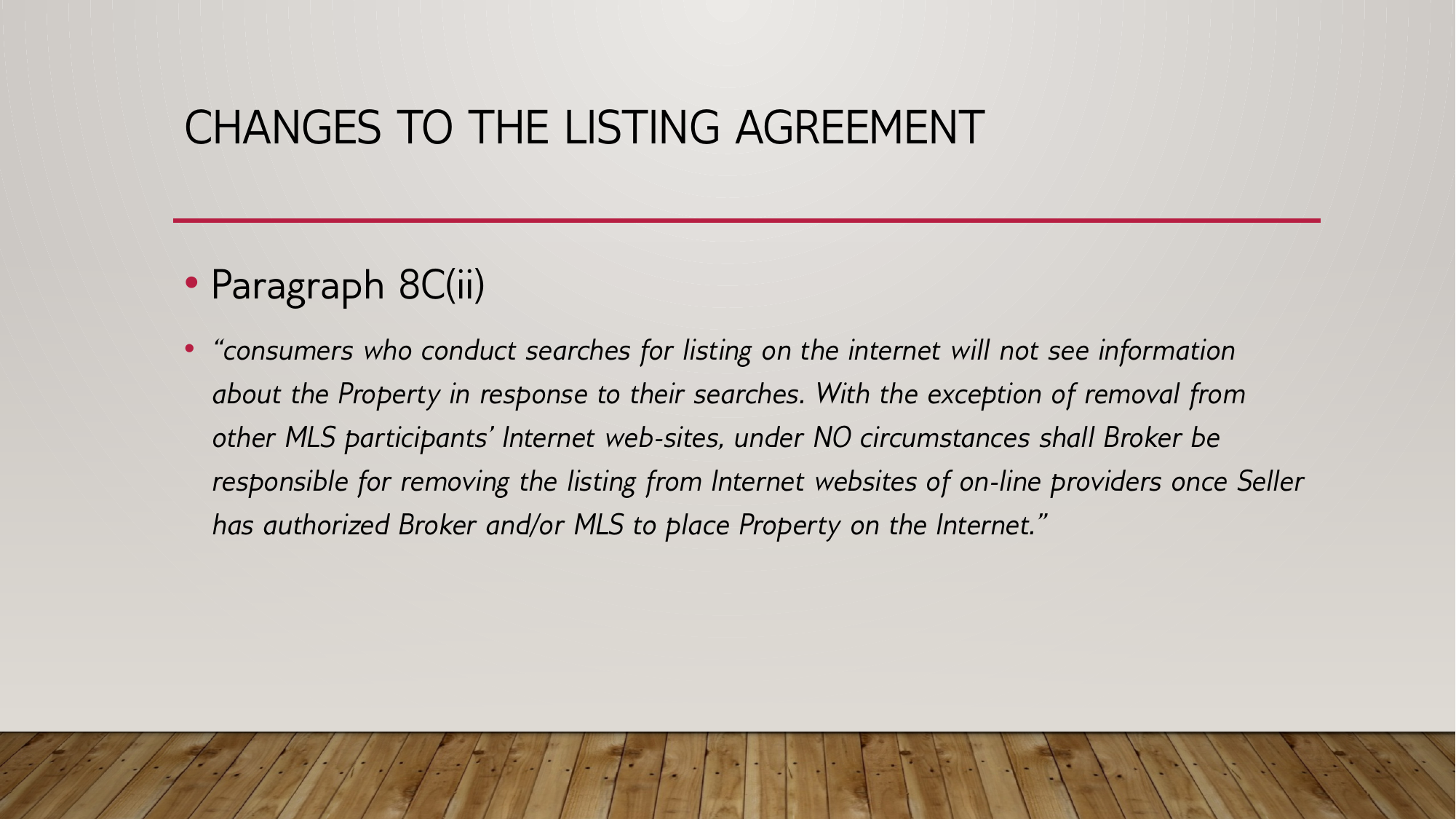

# Changes to the listing agreement
Paragraph 8C(ii)
“consumers who conduct searches for listing on the internet will not see information about the Property in response to their searches. With the exception of removal from other MLS participants’ Internet web-sites, under NO circumstances shall Broker be responsible for removing the listing from Internet websites of on-line providers once Seller has authorized Broker and/or MLS to place Property on the Internet.”